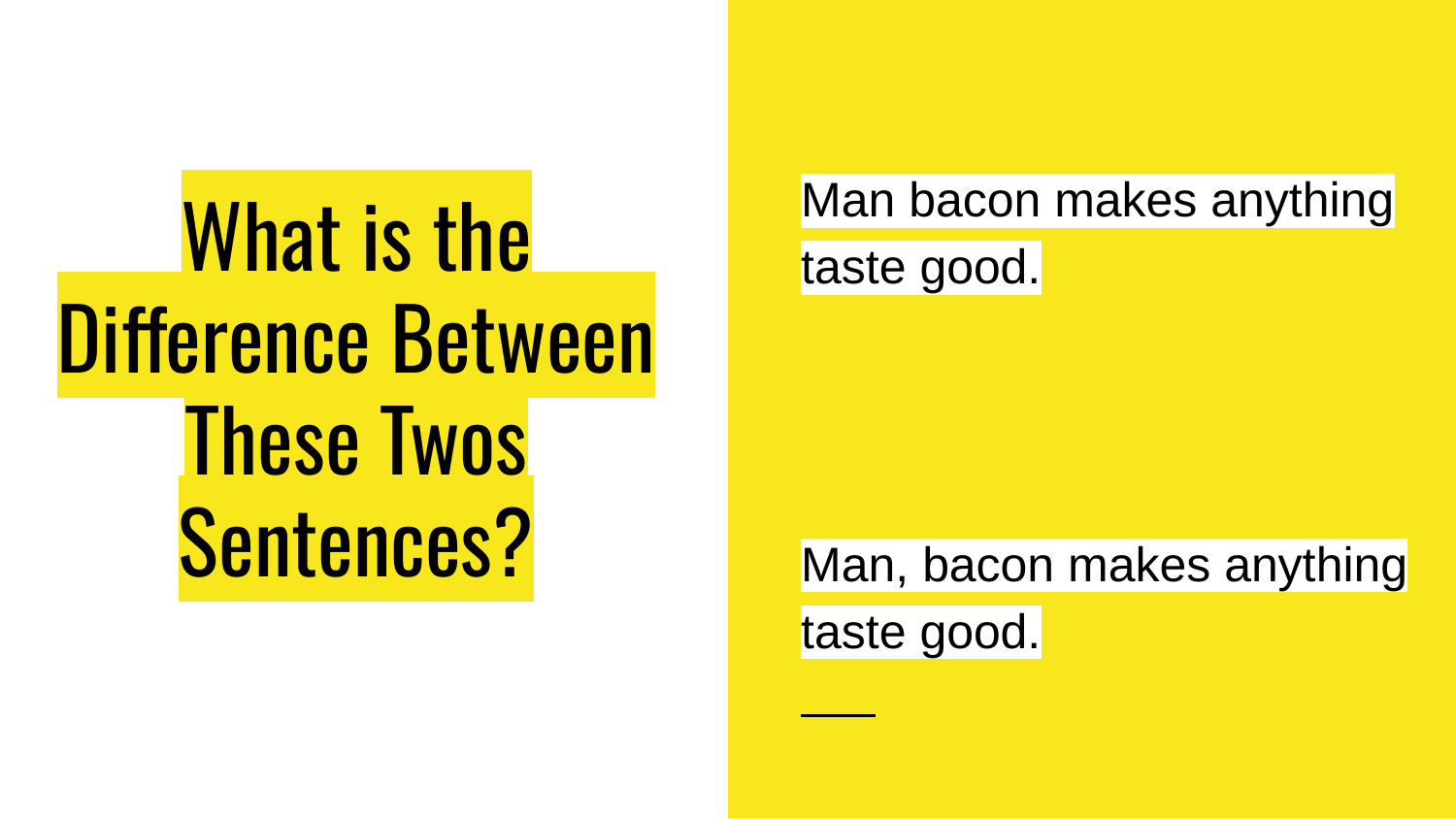

Man bacon makes anything taste good.

Man, bacon makes anything taste good.
# What is the Difference Between These Twos Sentences?